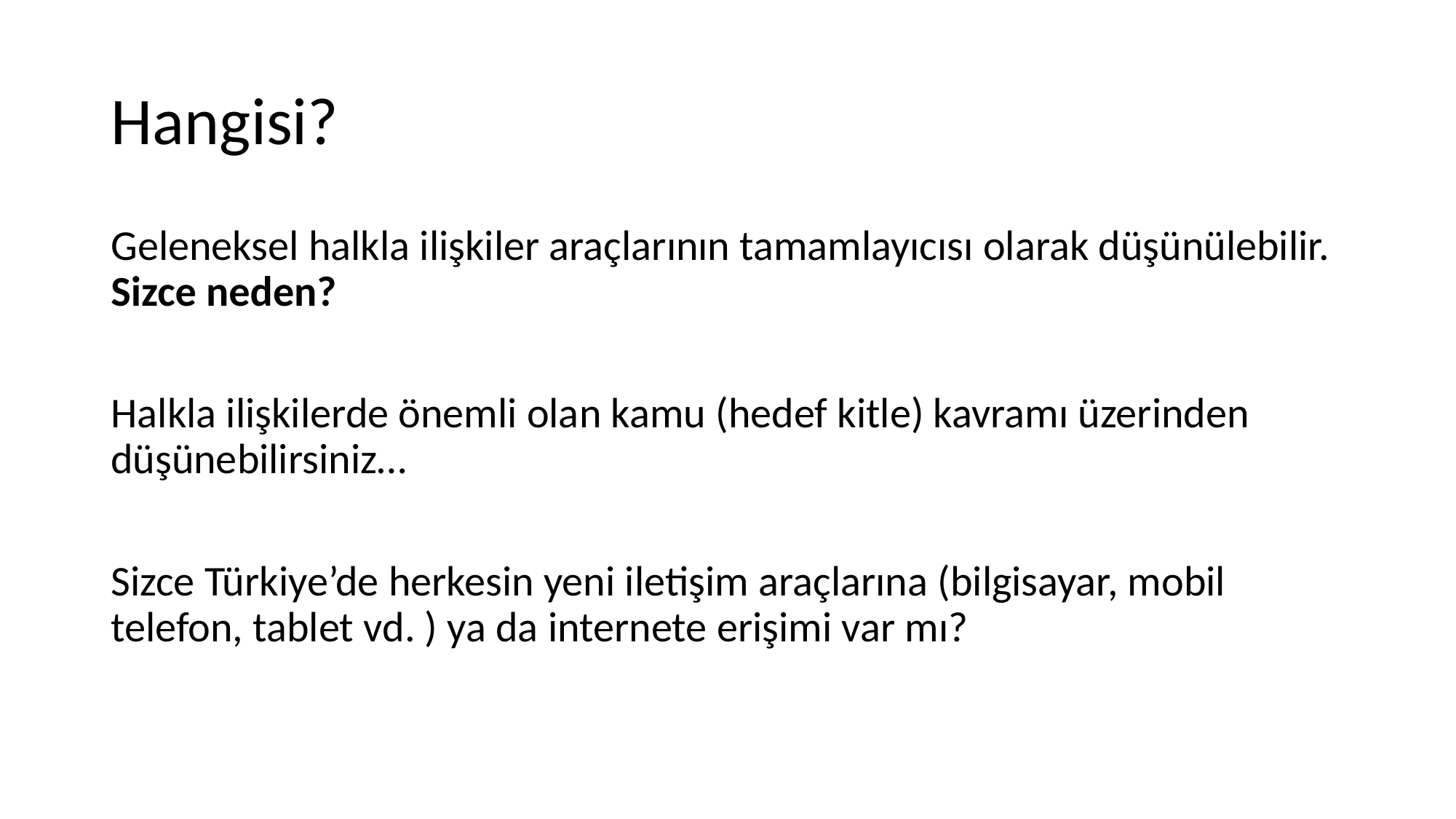

# Hangisi?
Geleneksel halkla ilişkiler araçlarının tamamlayıcısı olarak düşünülebilir. Sizce neden?

Halkla ilişkilerde önemli olan kamu (hedef kitle) kavramı üzerinden düşünebilirsiniz…

Sizce Türkiye’de herkesin yeni iletişim araçlarına (bilgisayar, mobil telefon, tablet vd. ) ya da internete erişimi var mı?